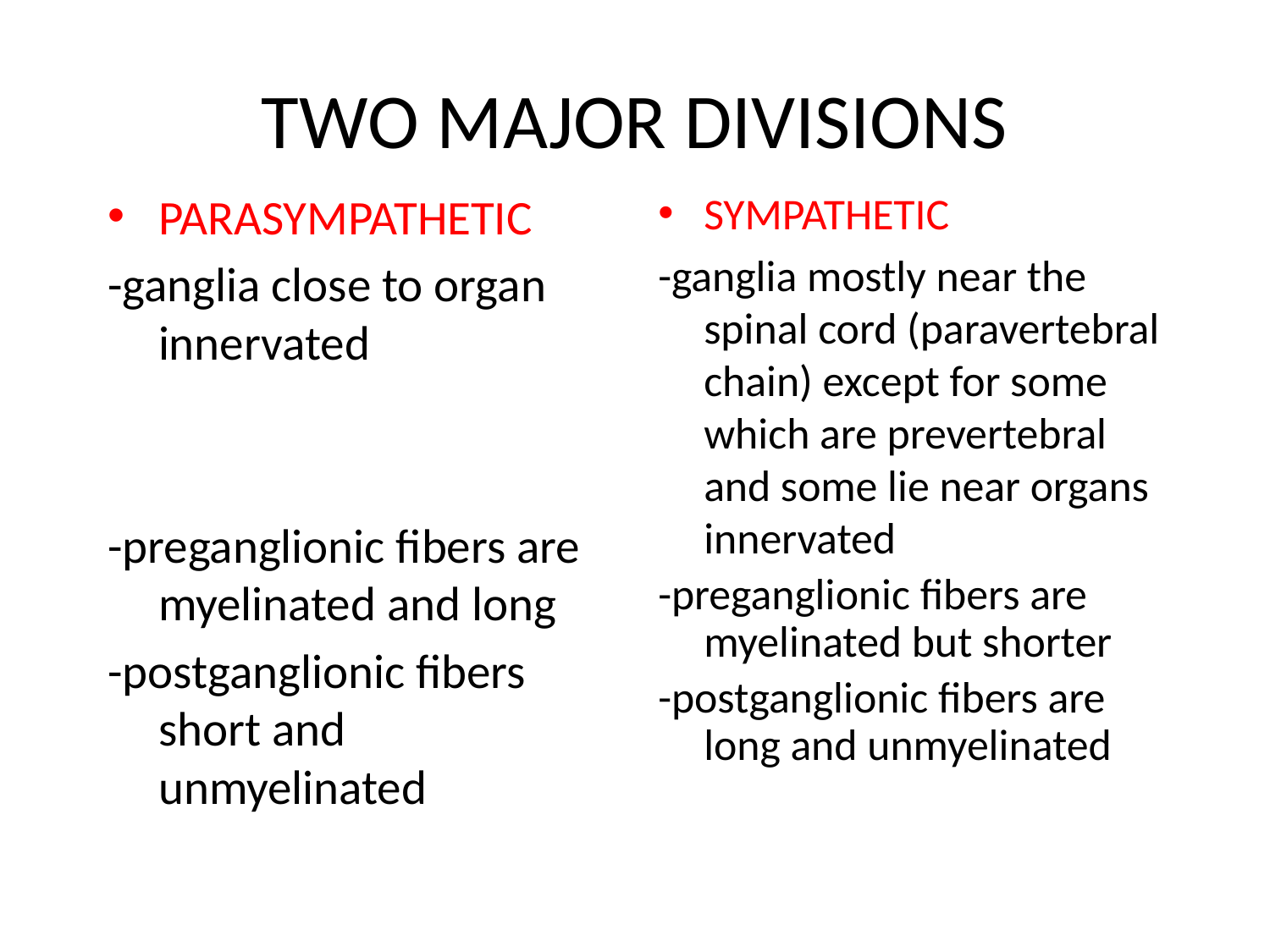

# TWO MAJOR DIVISIONS
PARASYMPATHETIC
-ganglia close to organ innervated

-preganglionic fibers are myelinated and long
-postganglionic fibers short and unmyelinated

SYMPATHETIC
-ganglia mostly near the spinal cord (paravertebral chain) except for some which are prevertebral and some lie near organs innervated
-preganglionic fibers are myelinated but shorter
-postganglionic fibers are long and unmyelinated